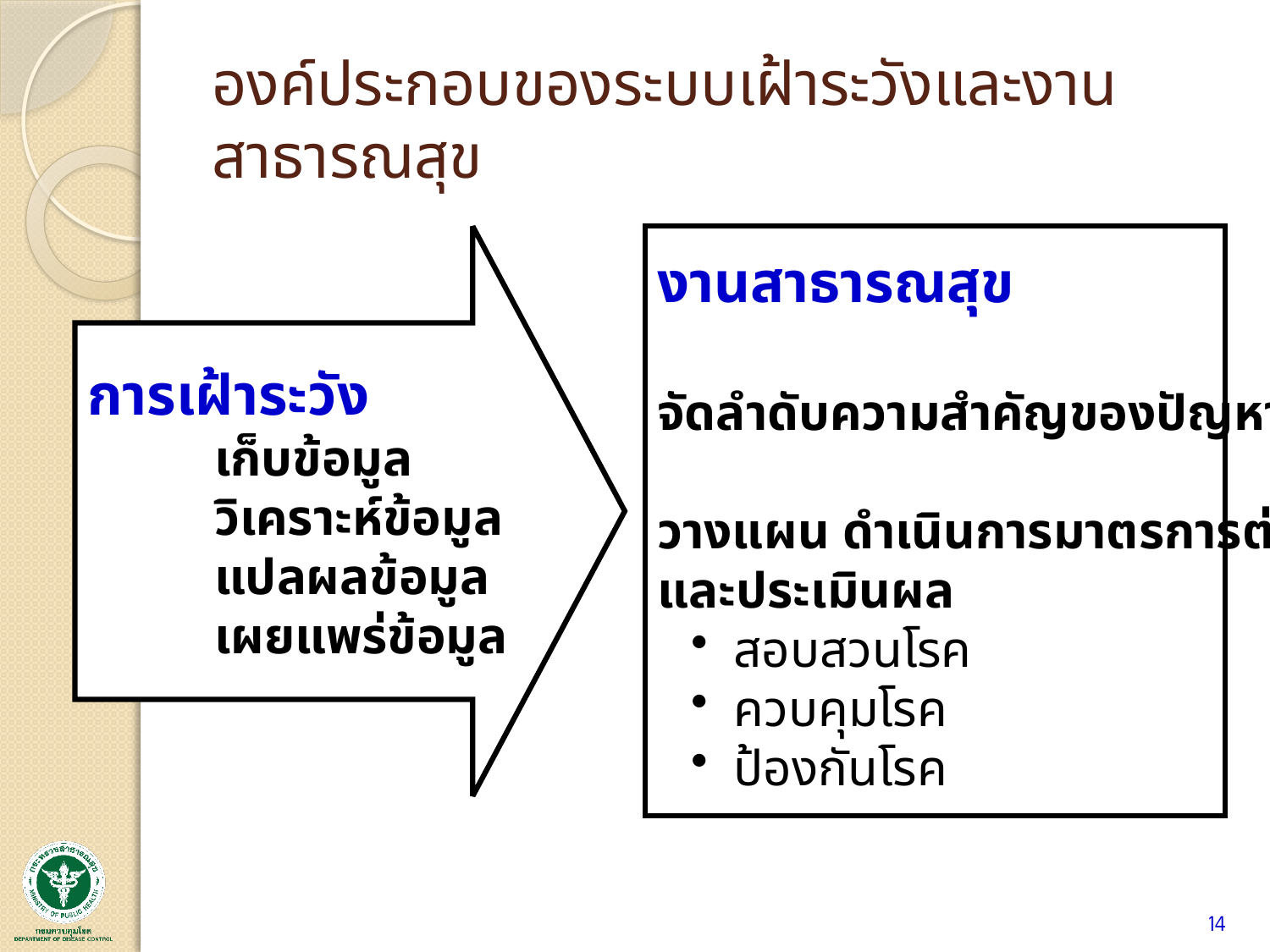

# องค์ประกอบของระบบเฝ้าระวังและงานสาธารณสุข
งานสาธารณสุข

จัดลำดับความสำคัญของปัญหา

วางแผน ดำเนินการมาตรการต่างๆ
และประเมินผล
 สอบสวนโรค
 ควบคุมโรค
 ป้องกันโรค
การเฝ้าระวัง
	เก็บข้อมูล
	วิเคราะห์ข้อมูล
	แปลผลข้อมูล
	เผยแพร่ข้อมูล
14